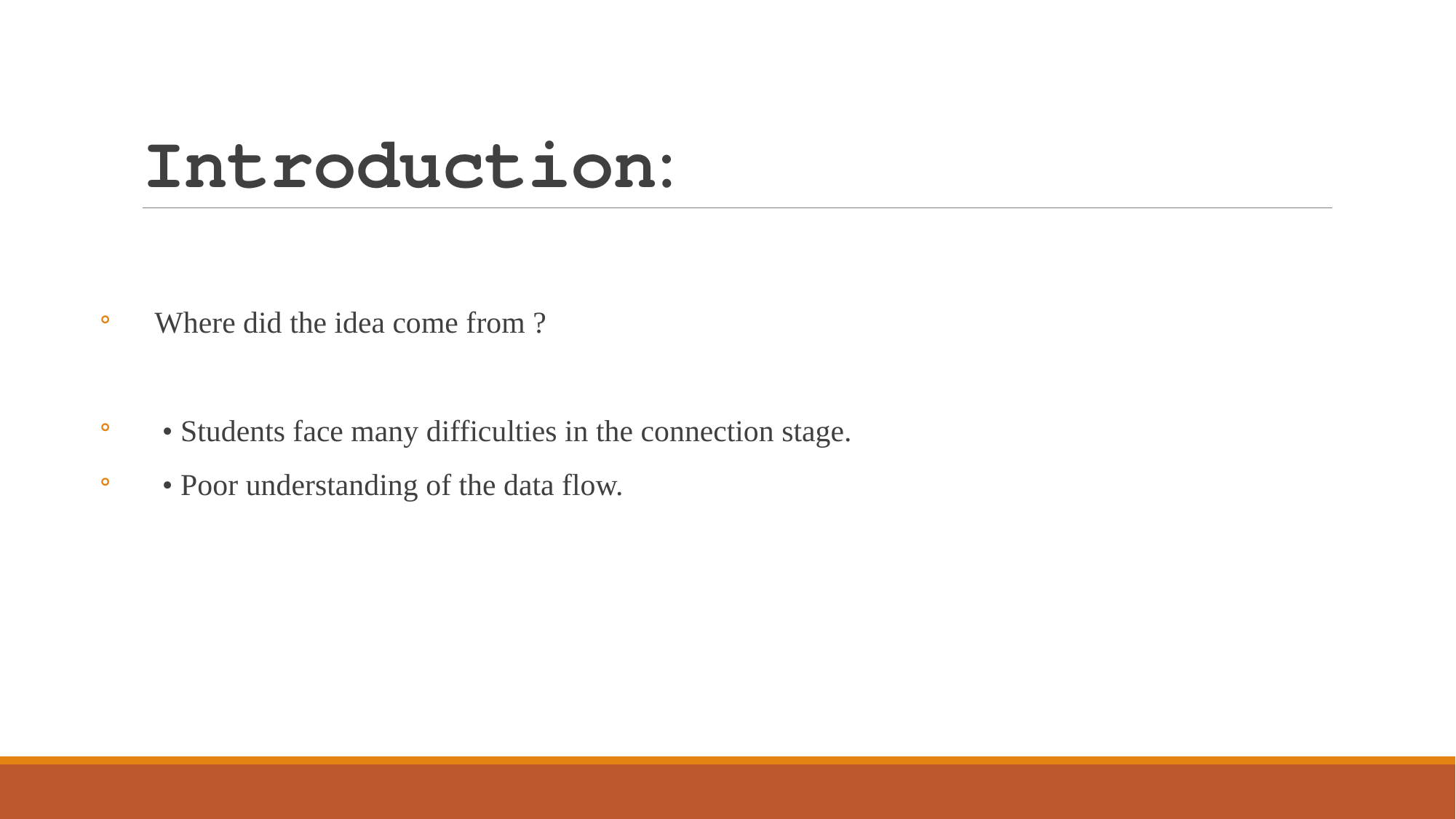

# Introduction:
Where did the idea come from ?

 • Students face many difficulties in the connection stage.
 • Poor understanding of the data flow.